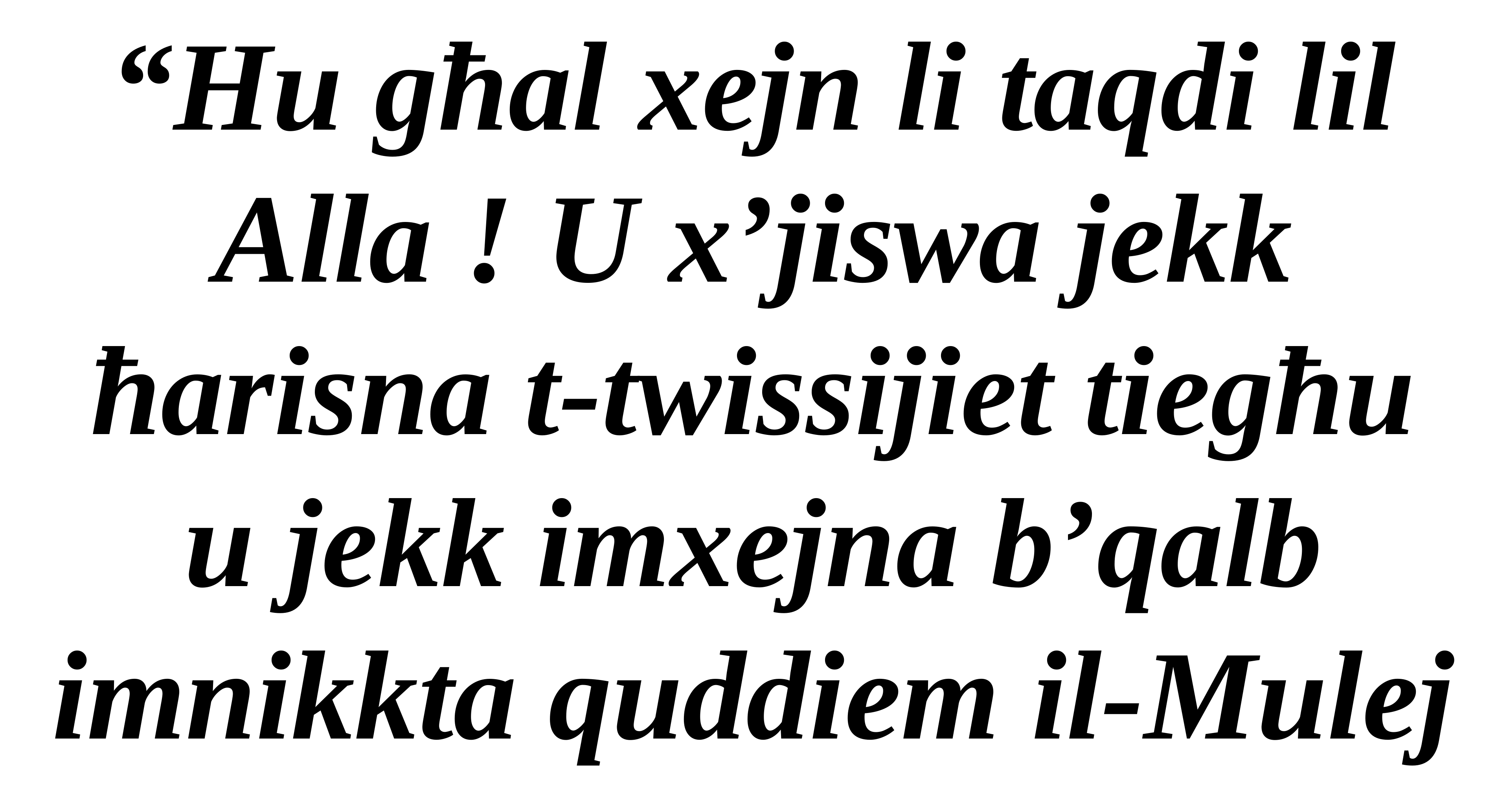

“Hu għal xejn li taqdi lil Alla ! U x’jiswa jekk ħarisna t-twissijiet tiegħu u jekk imxejna b’qalb imnikkta quddiem il-Mulej